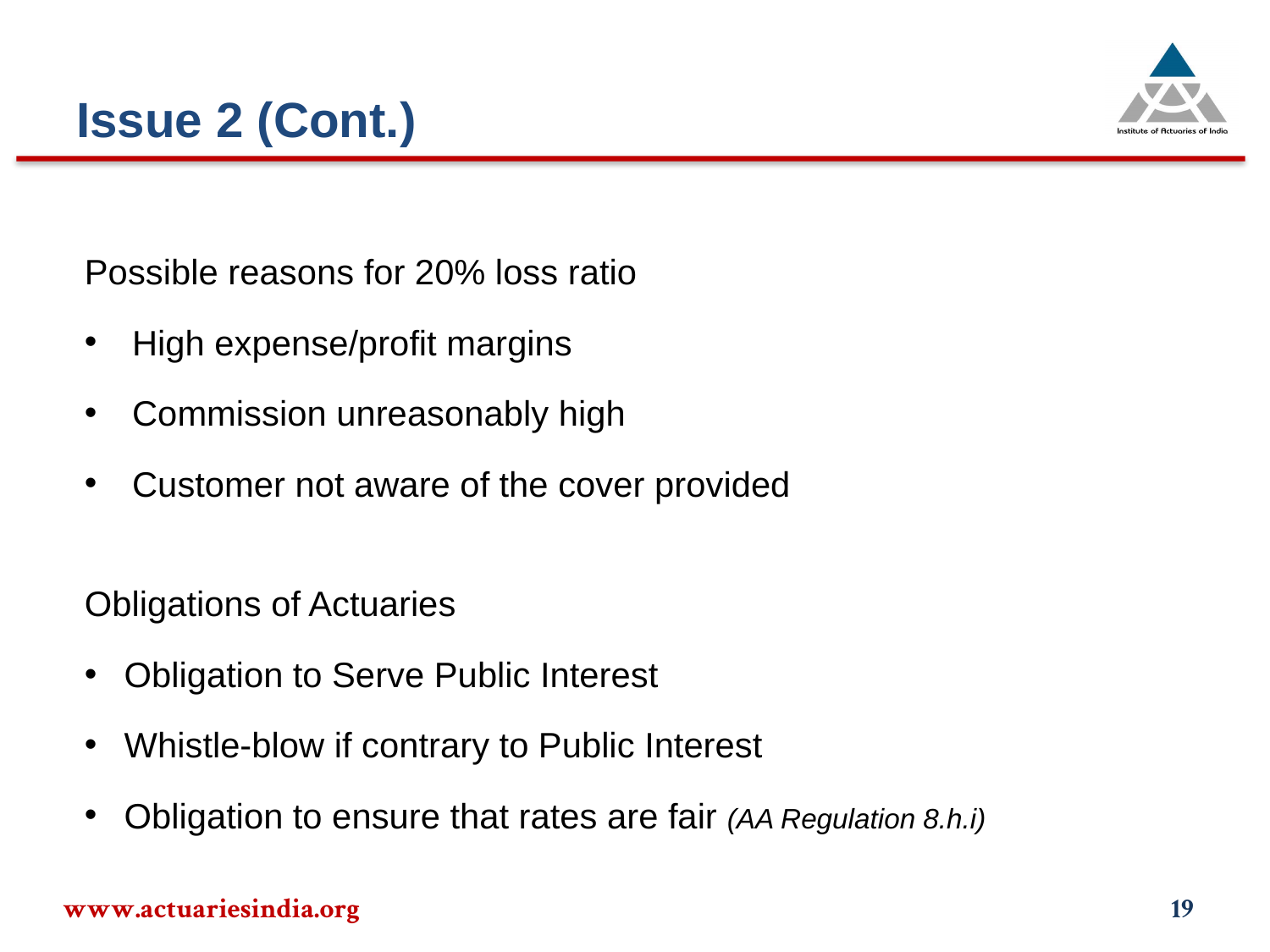

# Issue 2 (Cont.)
Possible reasons for 20% loss ratio
High expense/profit margins
Commission unreasonably high
Customer not aware of the cover provided

Obligations of Actuaries
Obligation to Serve Public Interest
Whistle-blow if contrary to Public Interest
Obligation to ensure that rates are fair (AA Regulation 8.h.i)

www.actuariesindia.org
19